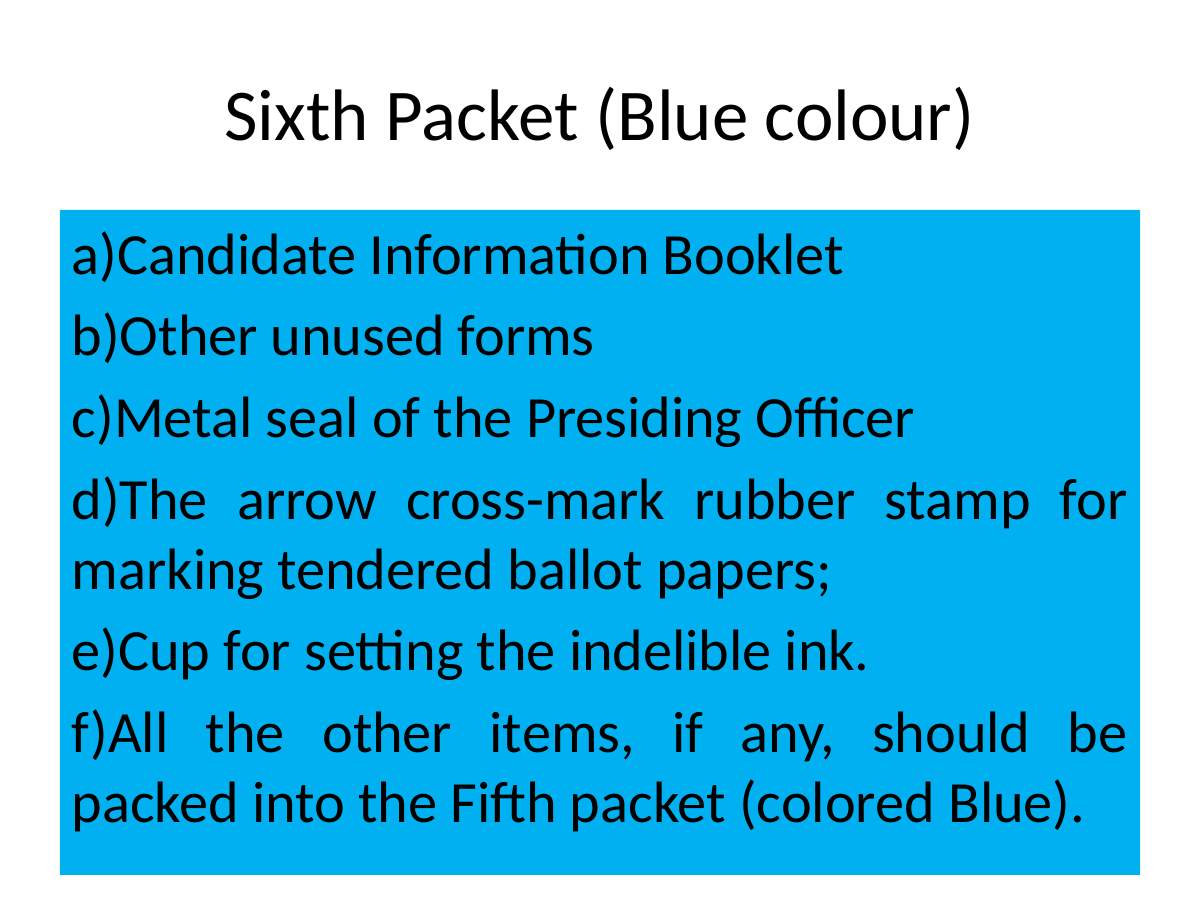

# Sixth Packet (Blue colour)
a)Candidate Information Booklet
b)Other unused forms
c)Metal seal of the Presiding Oﬃcer
d)The arrow cross-mark rubber stamp for marking tendered ballot papers;
e)Cup for setting the indelible ink.
f)All the other items, if any, should be packed into the Fifth packet (colored Blue).